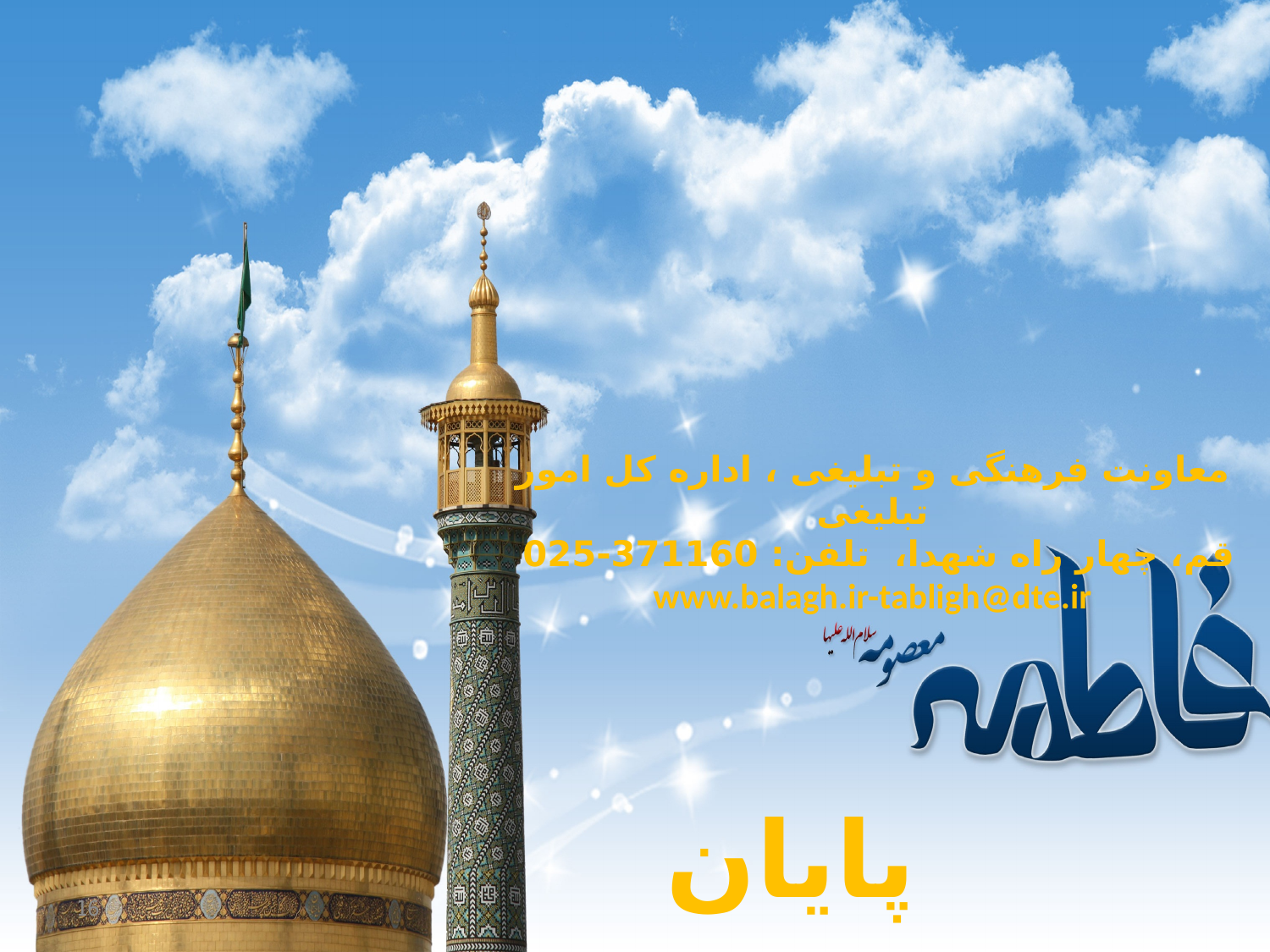

معاونت فرهنگی و تبلیغی ، اداره کل امور تبلیغی
قم، چهار راه شهدا،  تلفن: 371160-025
www.balagh.ir-tabligh@dte.ir
# پایان
16